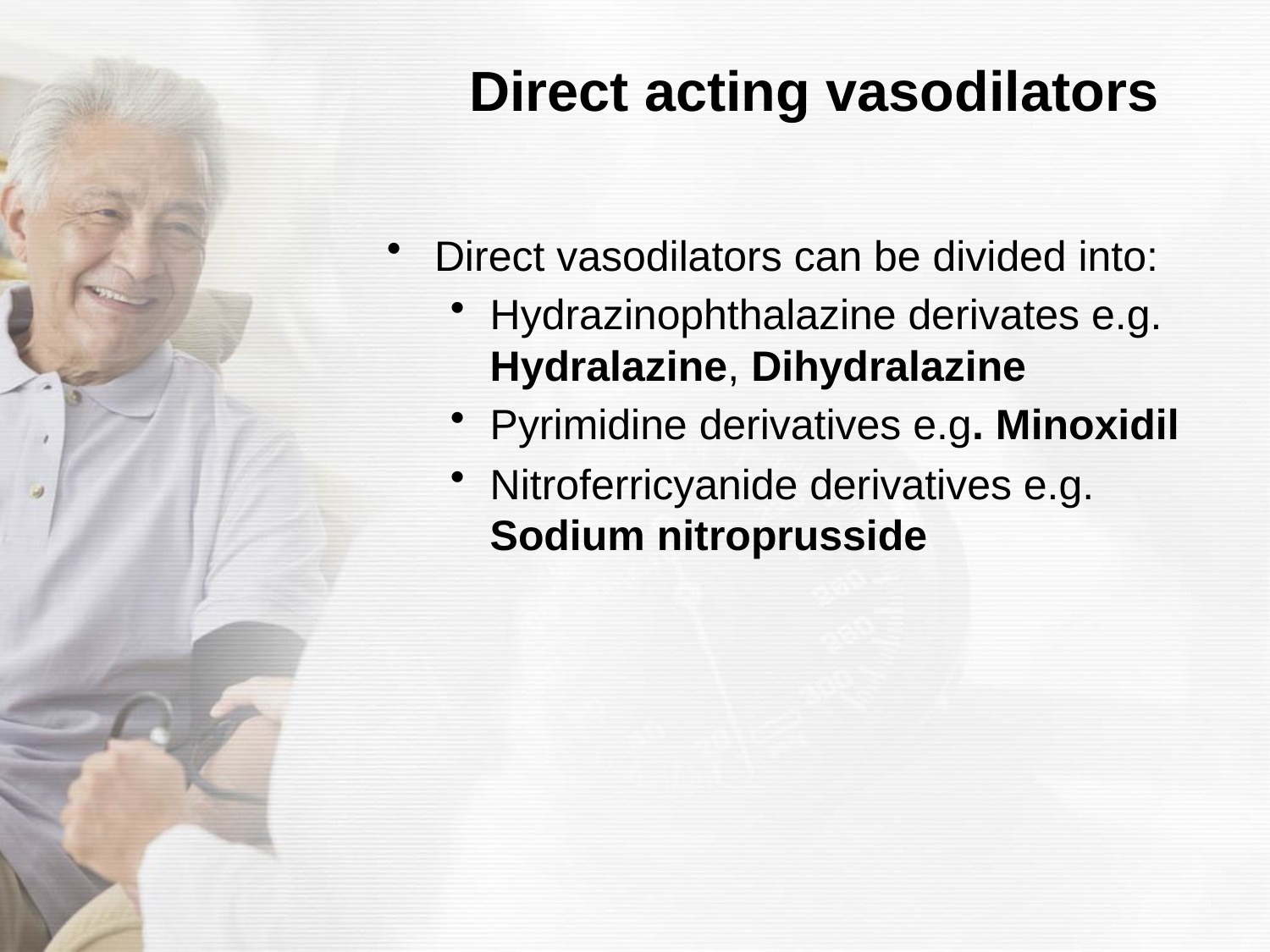

# Direct acting vasodilators
Direct vasodilators can be divided into:
Hydrazinophthalazine derivates e.g. Hydralazine, Dihydralazine
Pyrimidine derivatives e.g. Minoxidil
Nitroferricyanide derivatives e.g. Sodium nitroprusside